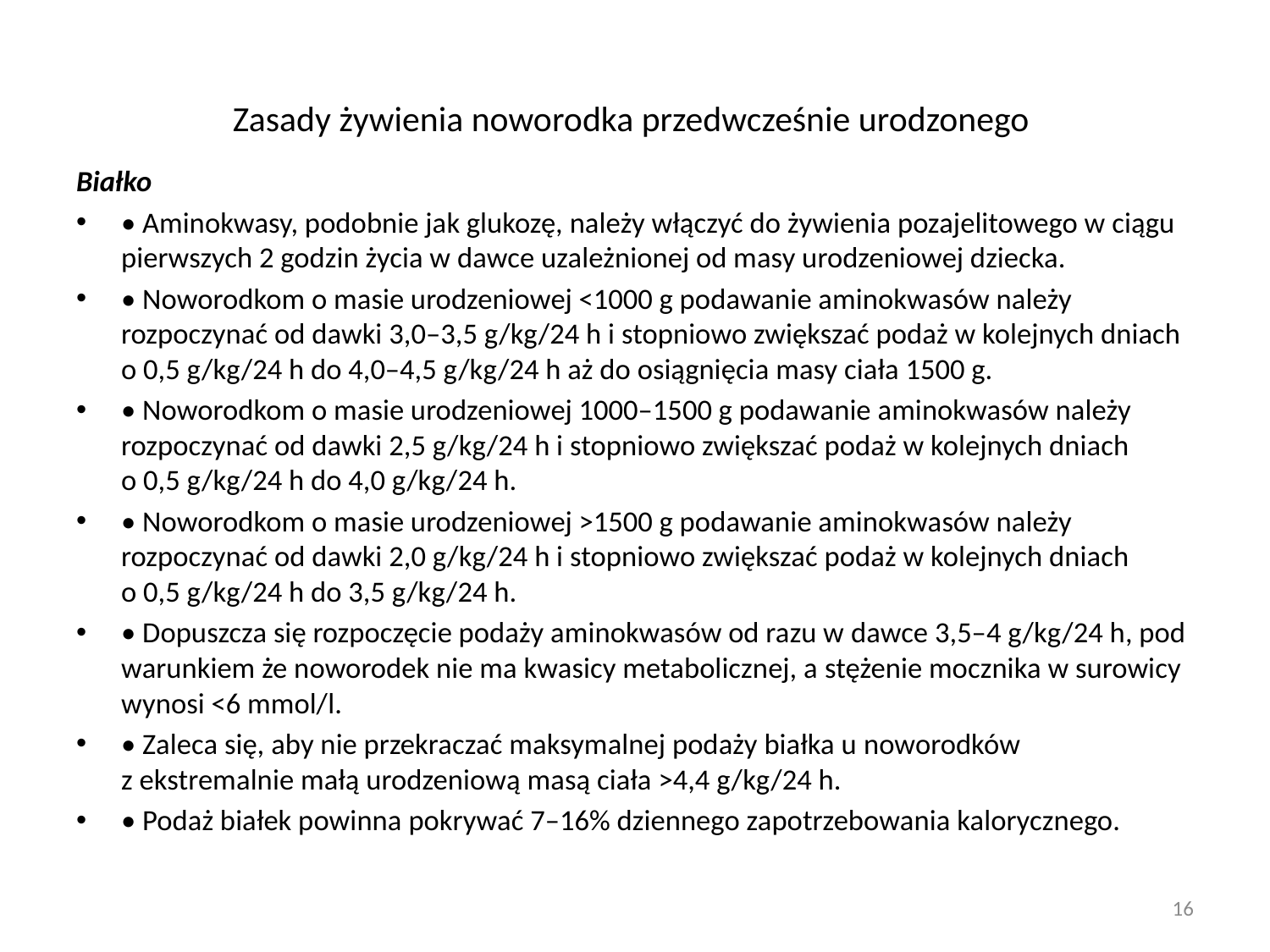

# Zasady żywienia noworodka przedwcześnie urodzonego
Białko
• Aminokwasy, podobnie jak glukozę, należy włączyć do żywienia pozajelitowego w ciągu pierwszych 2 godzin życia w dawce uzależnionej od masy urodzeniowej dziecka.
• Noworodkom o masie urodzeniowej <1000 g podawanie aminokwasów należy rozpoczynać od dawki 3,0–3,5 g/kg/24 h i stopniowo zwiększać podaż w kolejnych dniach o 0,5 g/kg/24 h do 4,0–4,5 g/kg/24 h aż do osiągnięcia masy ciała 1500 g.
• Noworodkom o masie urodzeniowej 1000–1500 g podawanie aminokwasów należy rozpoczynać od dawki 2,5 g/kg/24 h i stopniowo zwiększać podaż w kolejnych dniach o 0,5 g/kg/24 h do 4,0 g/kg/24 h.
• Noworodkom o masie urodzeniowej >1500 g podawanie aminokwasów należy rozpoczynać od dawki 2,0 g/kg/24 h i stopniowo zwiększać podaż w kolejnych dniach o 0,5 g/kg/24 h do 3,5 g/kg/24 h.
• Dopuszcza się rozpoczęcie podaży aminokwasów od razu w dawce 3,5–4 g/kg/24 h, pod warunkiem że noworodek nie ma kwasicy metabolicznej, a stężenie mocznika w surowicy wynosi <6 mmol/l.
• Zaleca się, aby nie przekraczać maksymalnej podaży białka u noworodków z ekstremalnie małą urodzeniową masą ciała >4,4 g/kg/24 h.
• Podaż białek powinna pokrywać 7–16% dziennego zapotrzebowania kalorycznego.

16